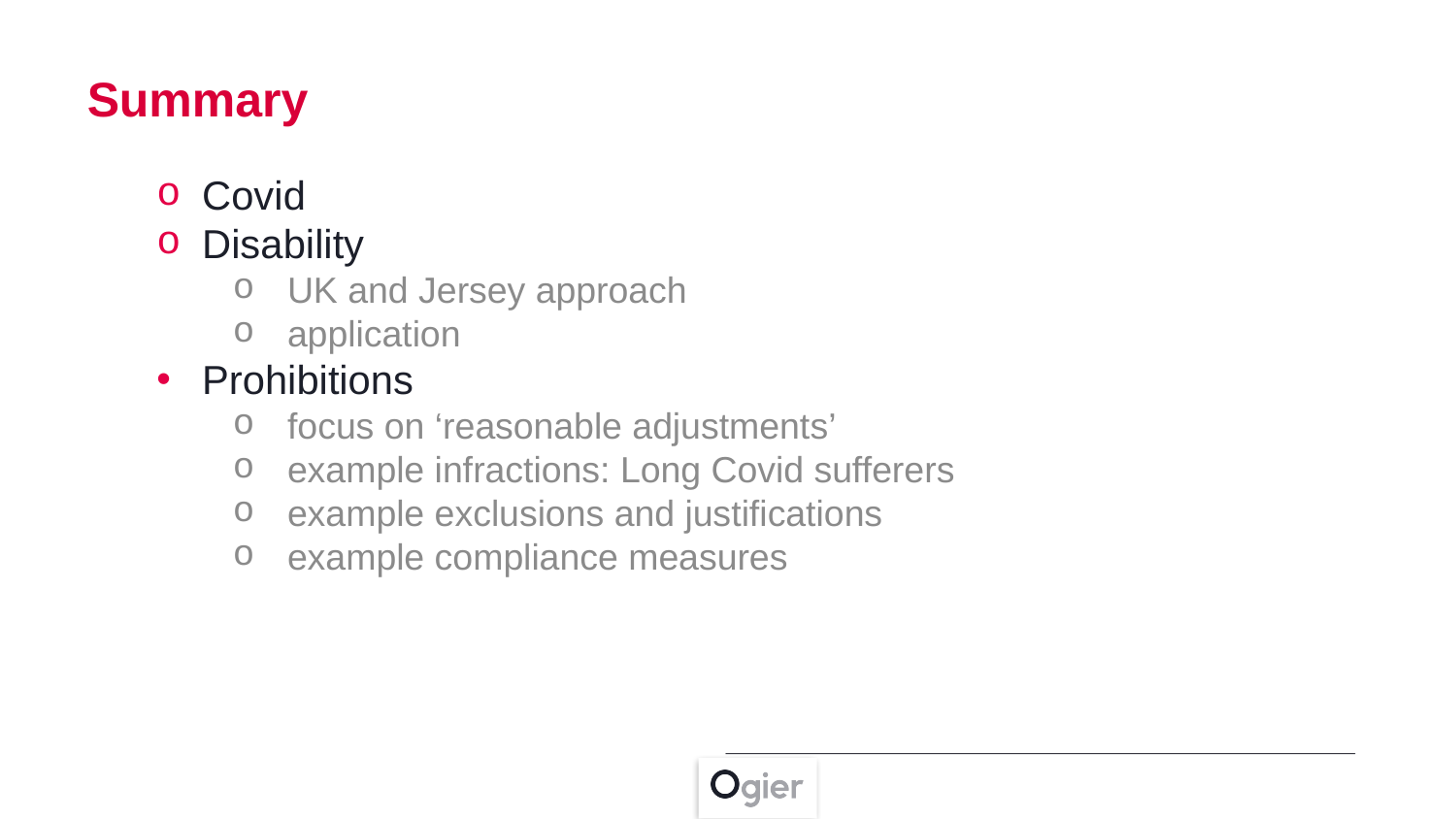

Summary
Covid
Disability
UK and Jersey approach
application
Prohibitions
focus on ‘reasonable adjustments’
example infractions: Long Covid sufferers
example exclusions and justifications
example compliance measures